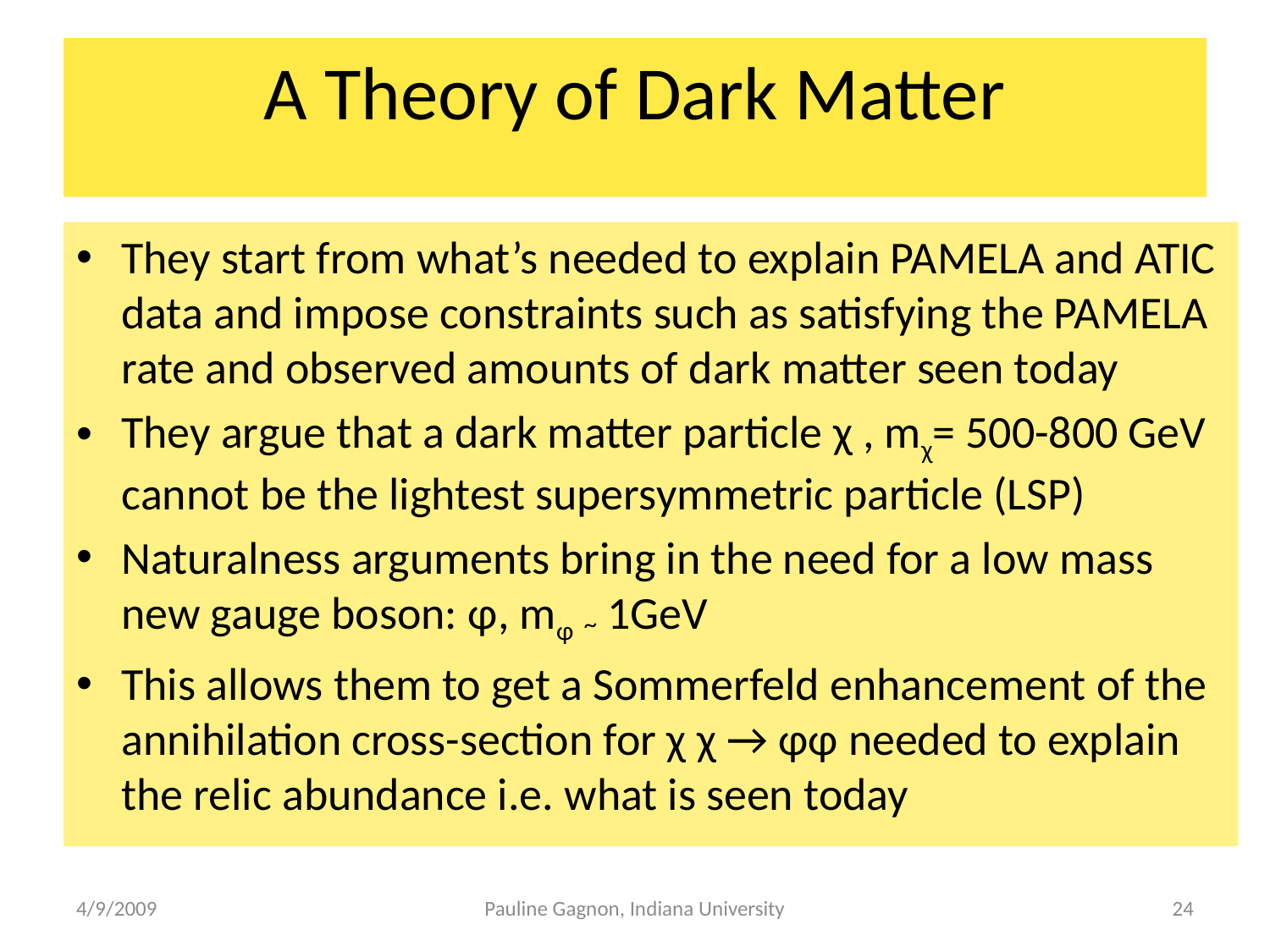

# A Theory of Dark Matter
They start from what’s needed to explain PAMELA and ATIC data and impose constraints such as satisfying the PAMELA rate and observed amounts of dark matter seen today
They argue that a dark matter particle χ , mχ= 500-800 GeV cannot be the lightest supersymmetric particle (LSP)
Naturalness arguments bring in the need for a low mass new gauge boson: φ, mφ ~ 1GeV
This allows them to get a Sommerfeld enhancement of the annihilation cross-section for χ χ → φφ needed to explain the relic abundance i.e. what is seen today

4/9/2009
Pauline Gagnon, Indiana University
24